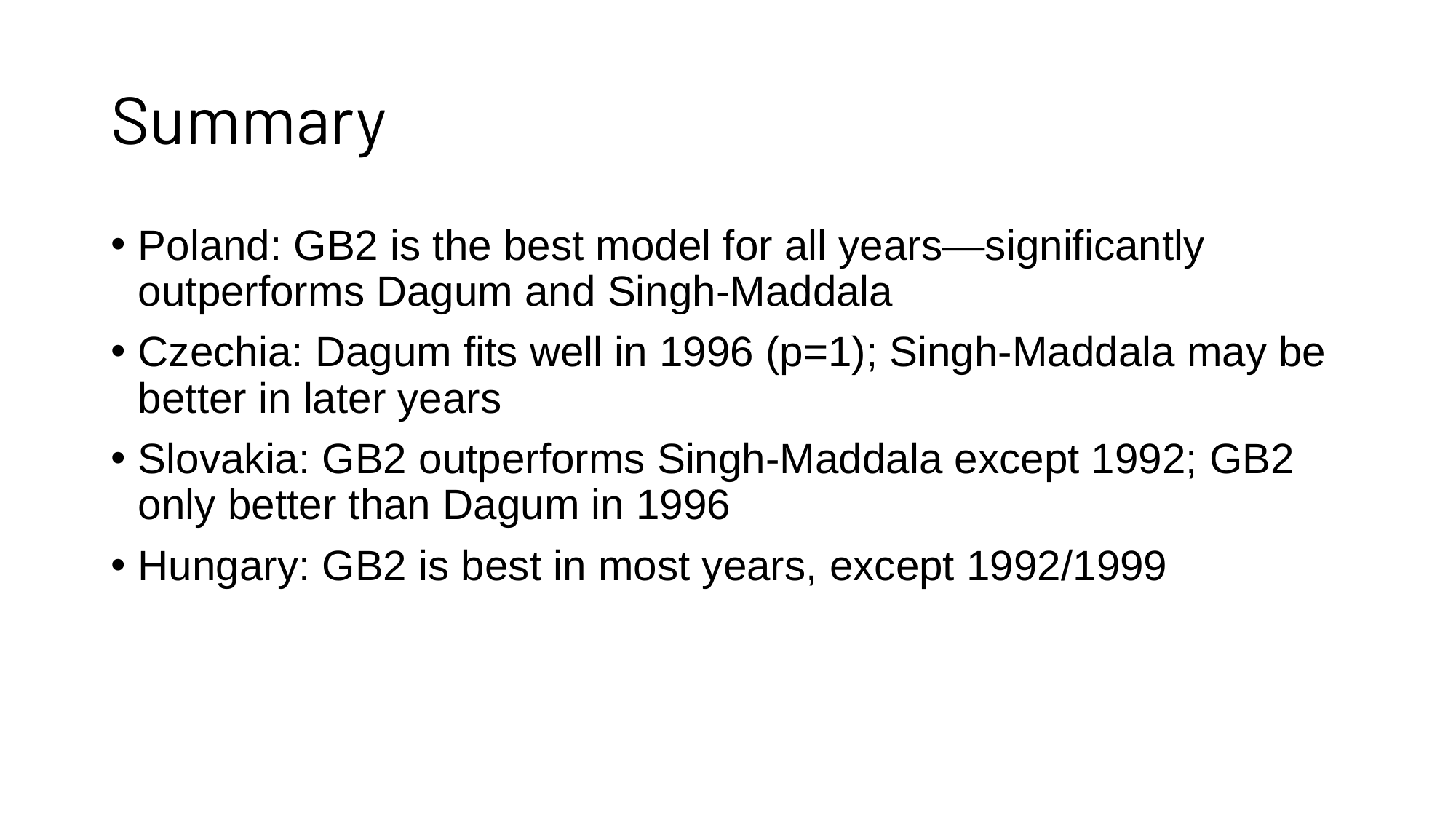

# Summary
Poland: GB2 is the best model for all years—significantly outperforms Dagum and Singh-Maddala
Czechia: Dagum fits well in 1996 (p=1); Singh-Maddala may be better in later years
Slovakia: GB2 outperforms Singh-Maddala except 1992; GB2 only better than Dagum in 1996
Hungary: GB2 is best in most years, except 1992/1999